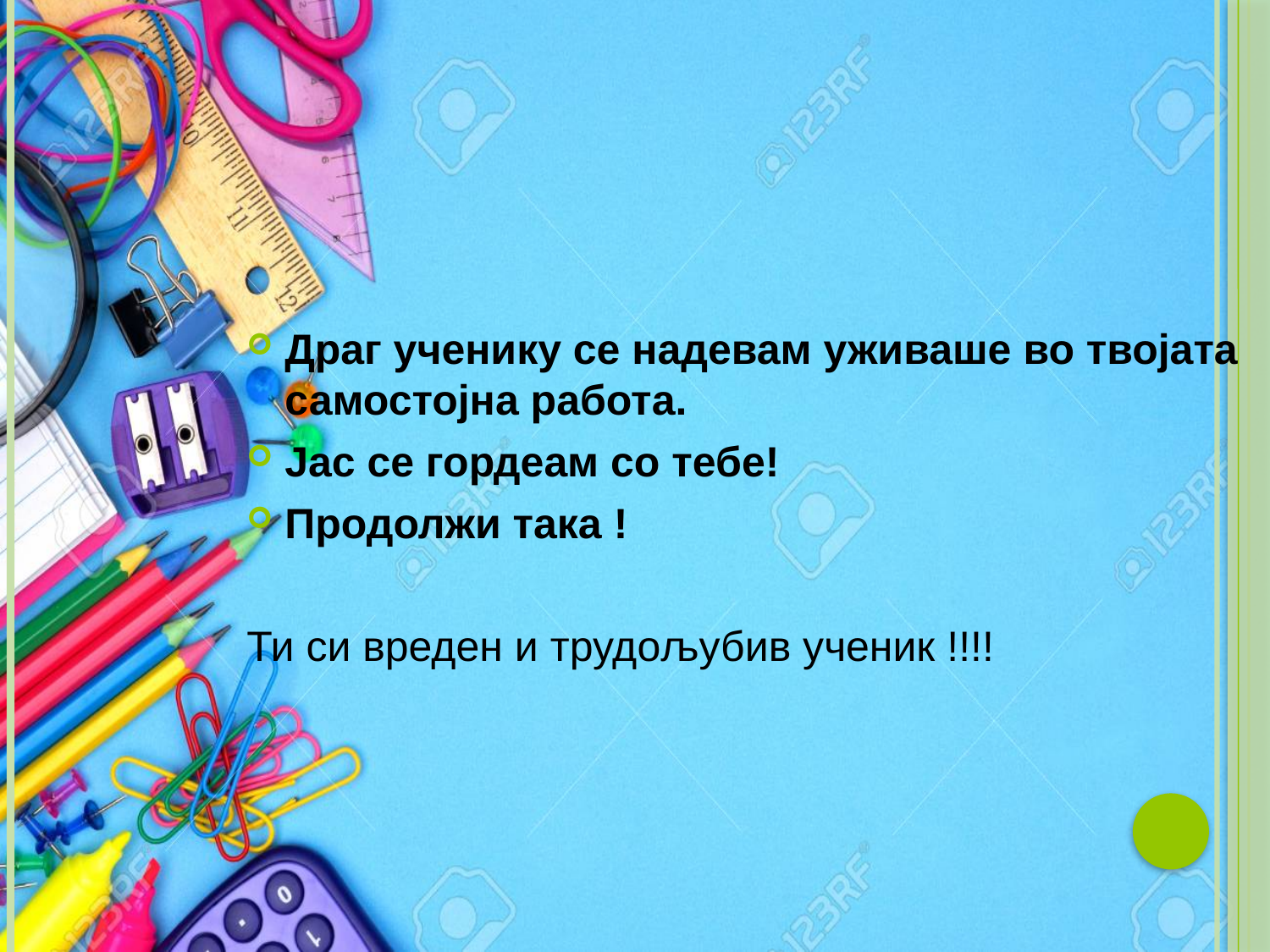

Драг ученику се надевам уживаше во твојата самостојна работа.
Јас се гордеам со тебе!
Продолжи така !

Ти си вреден и трудољубив ученик !!!!